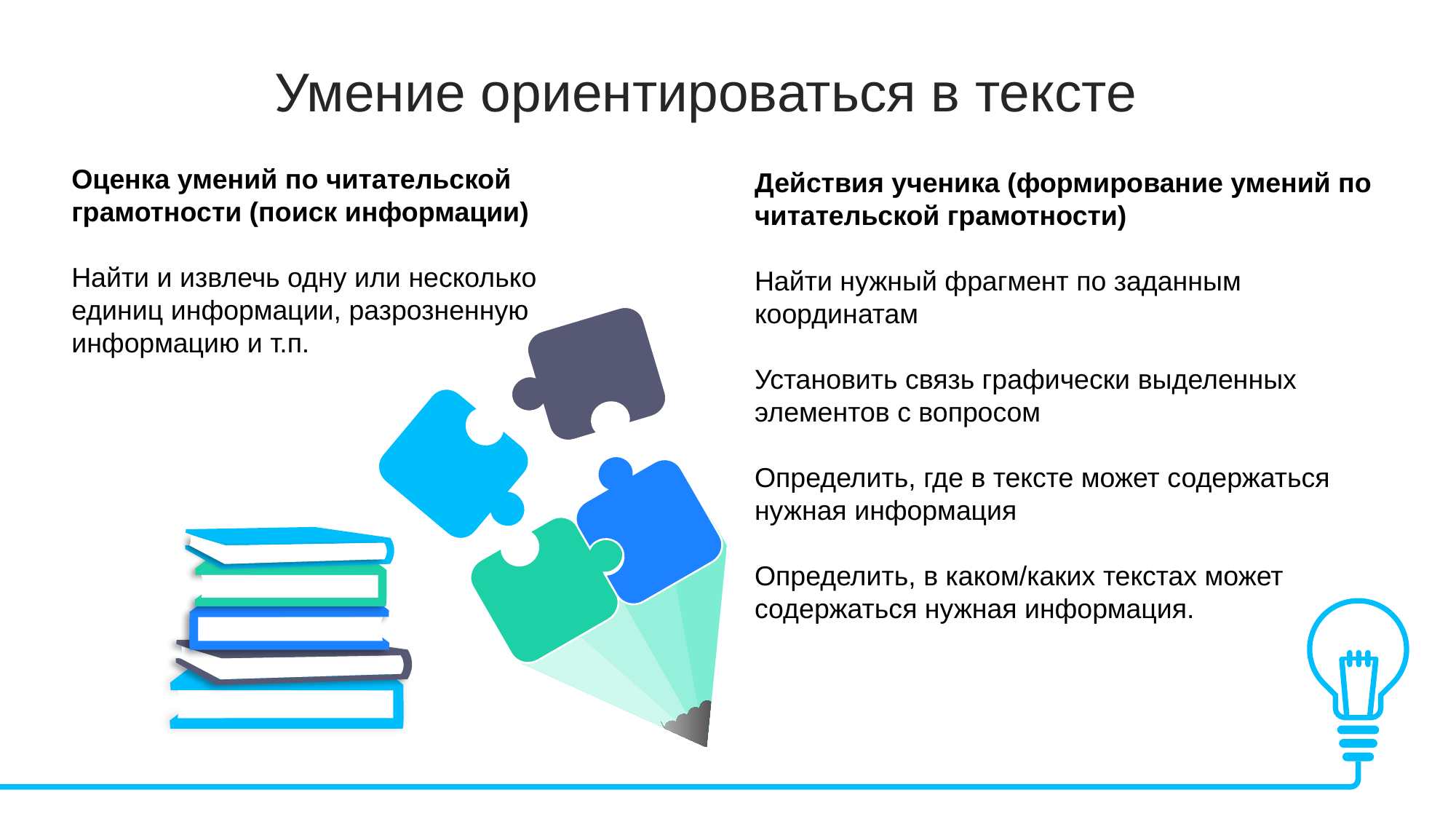

Умение ориентироваться в тексте

Оценка умений по читательской грамотности (поиск информации)

Найти и извлечь одну или несколько единиц информации, разрозненную информацию и т.п.
Действия ученика (формирование умений по читательской грамотности)

Найти нужный фрагмент по заданным координатам

Установить связь графически выделенных элементов с вопросом

Определить, где в тексте может содержаться нужная информация

Определить, в каком/каких текстах может содержаться нужная информация.